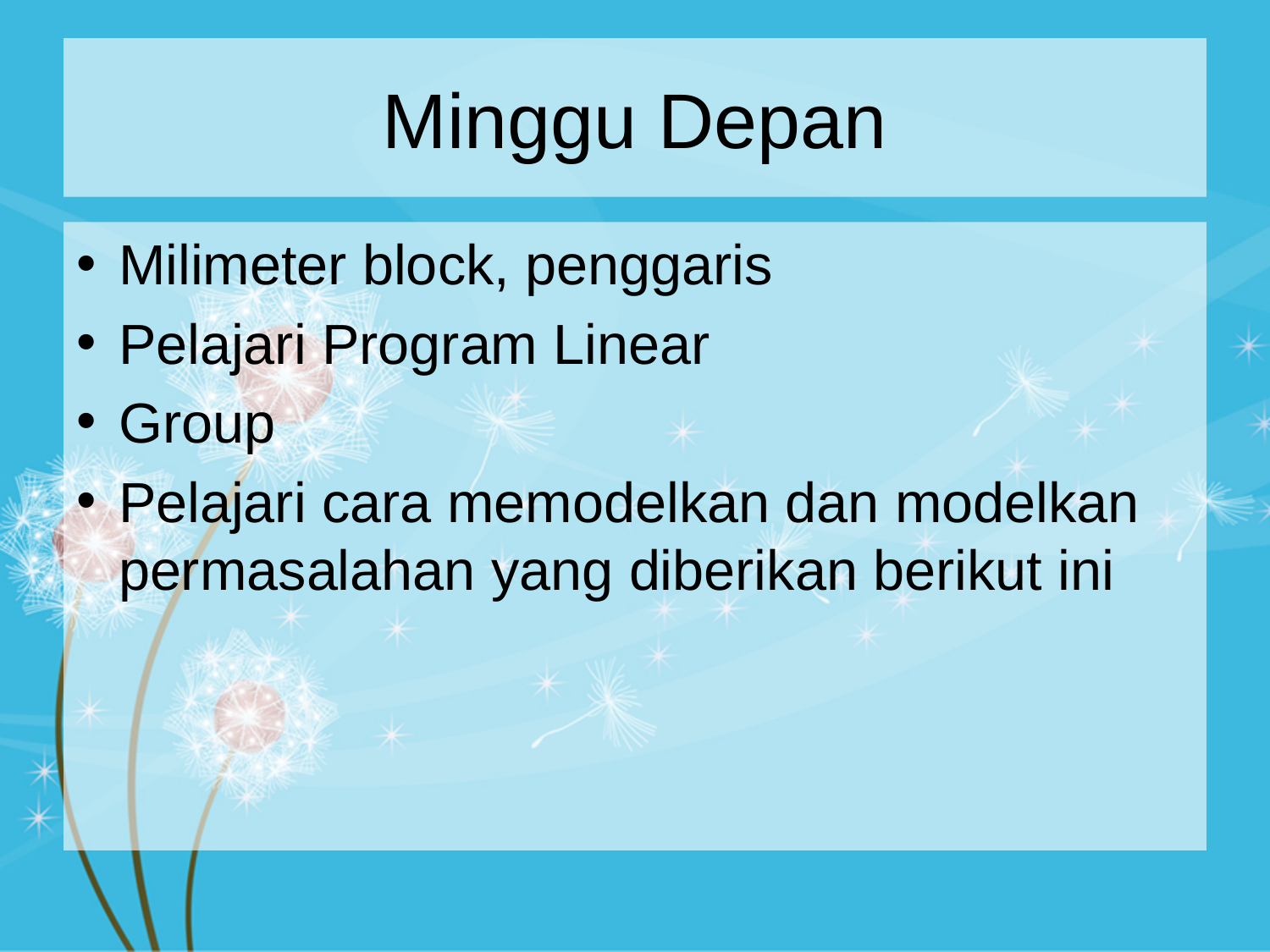

# Minggu Depan
Milimeter block, penggaris
Pelajari Program Linear
Group
Pelajari cara memodelkan dan modelkan permasalahan yang diberikan berikut ini